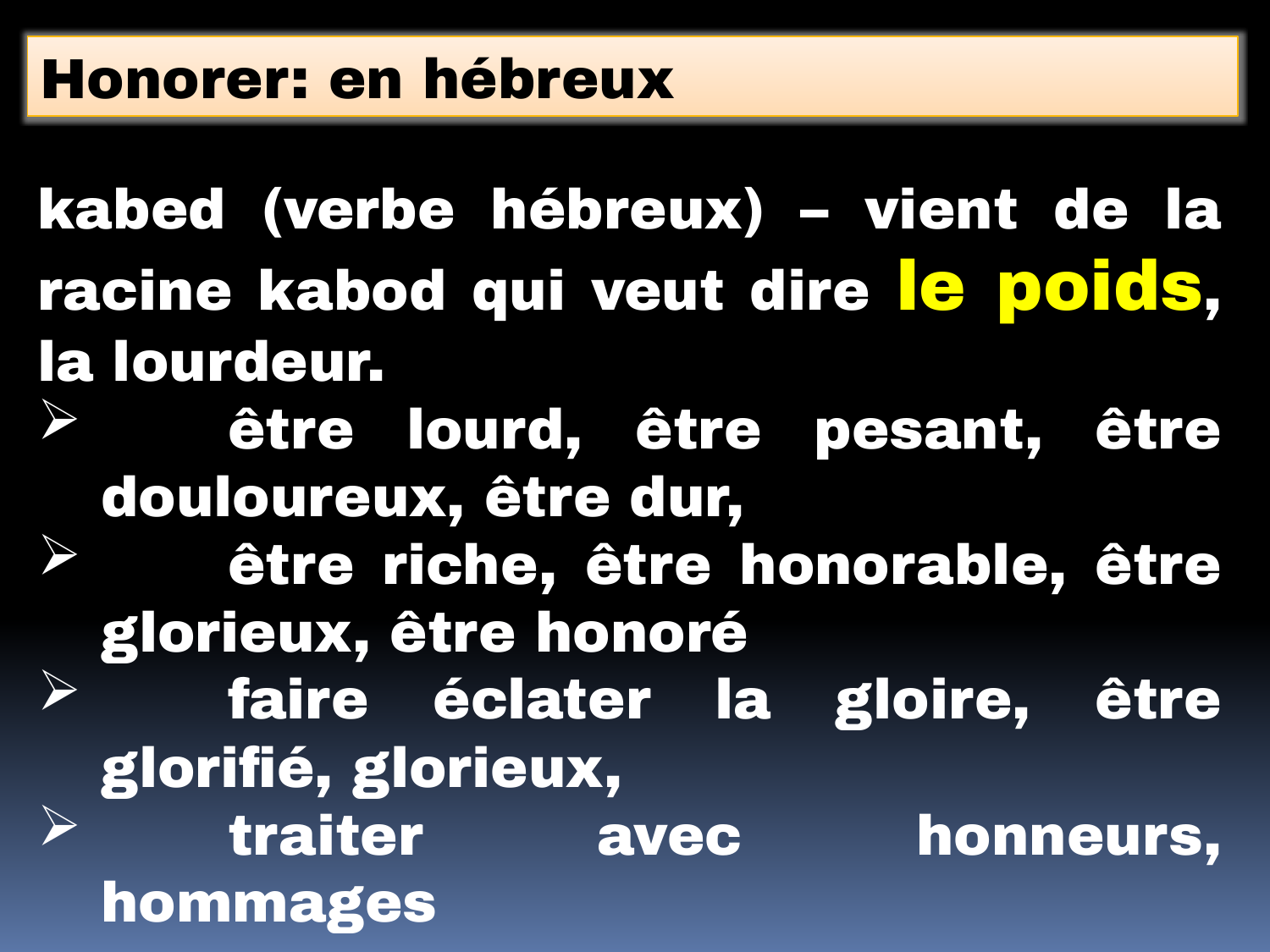

Honorer: en hébreux
kabed (verbe hébreux) – vient de la racine kabod qui veut dire le poids, la lourdeur.
	être lourd, être pesant, être douloureux, être dur,
	être riche, être honorable, être glorieux, être honoré
	faire éclater la gloire, être glorifié, glorieux,
	traiter avec honneurs, hommages